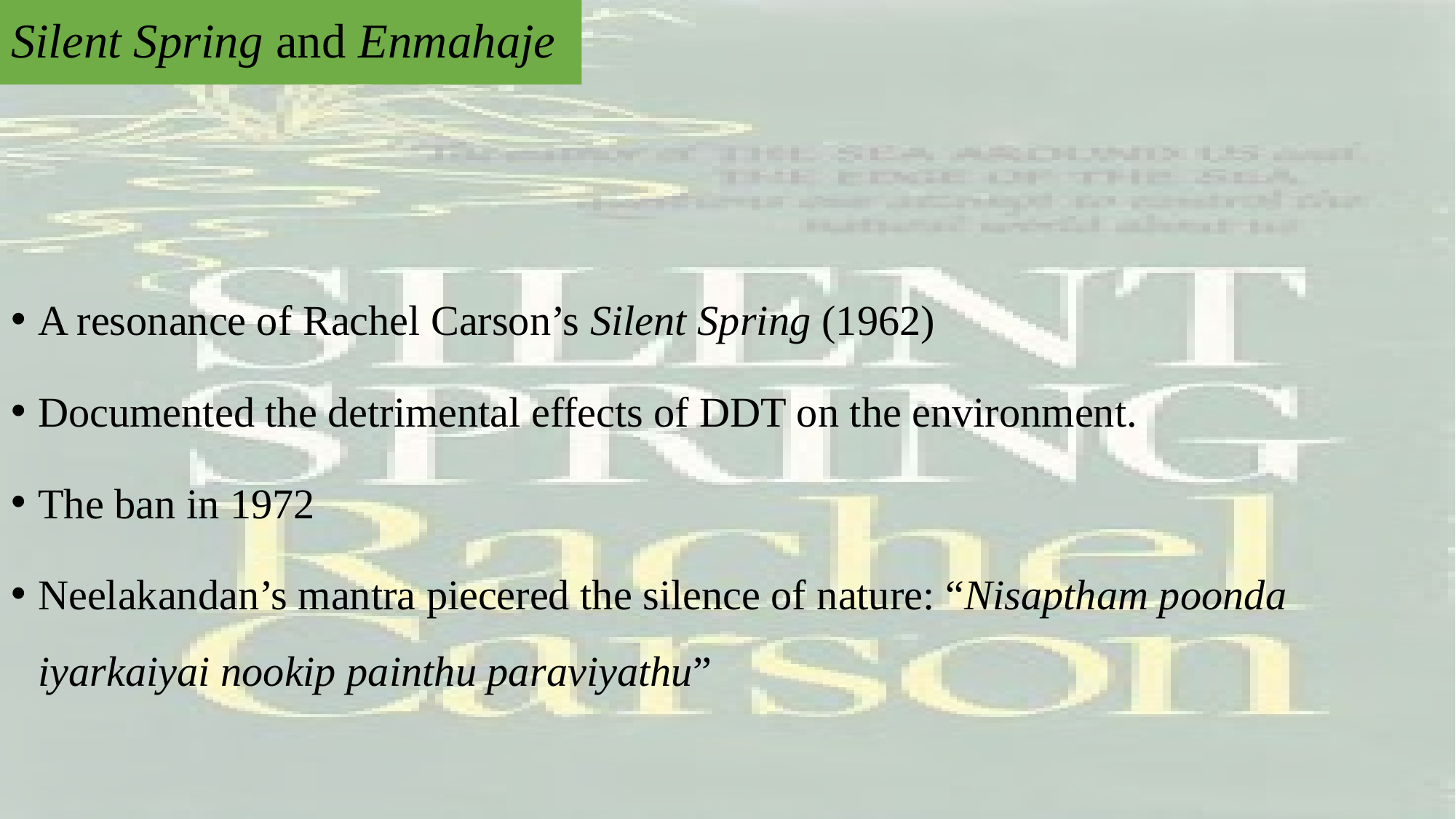

# Silent Spring and Enmahaje

A resonance of Rachel Carson’s Silent Spring (1962)
Documented the detrimental effects of DDT on the environment.
The ban in 1972
Neelakandan’s mantra piecered the silence of nature: “Nisaptham poonda iyarkaiyai nookip painthu paraviyathu”